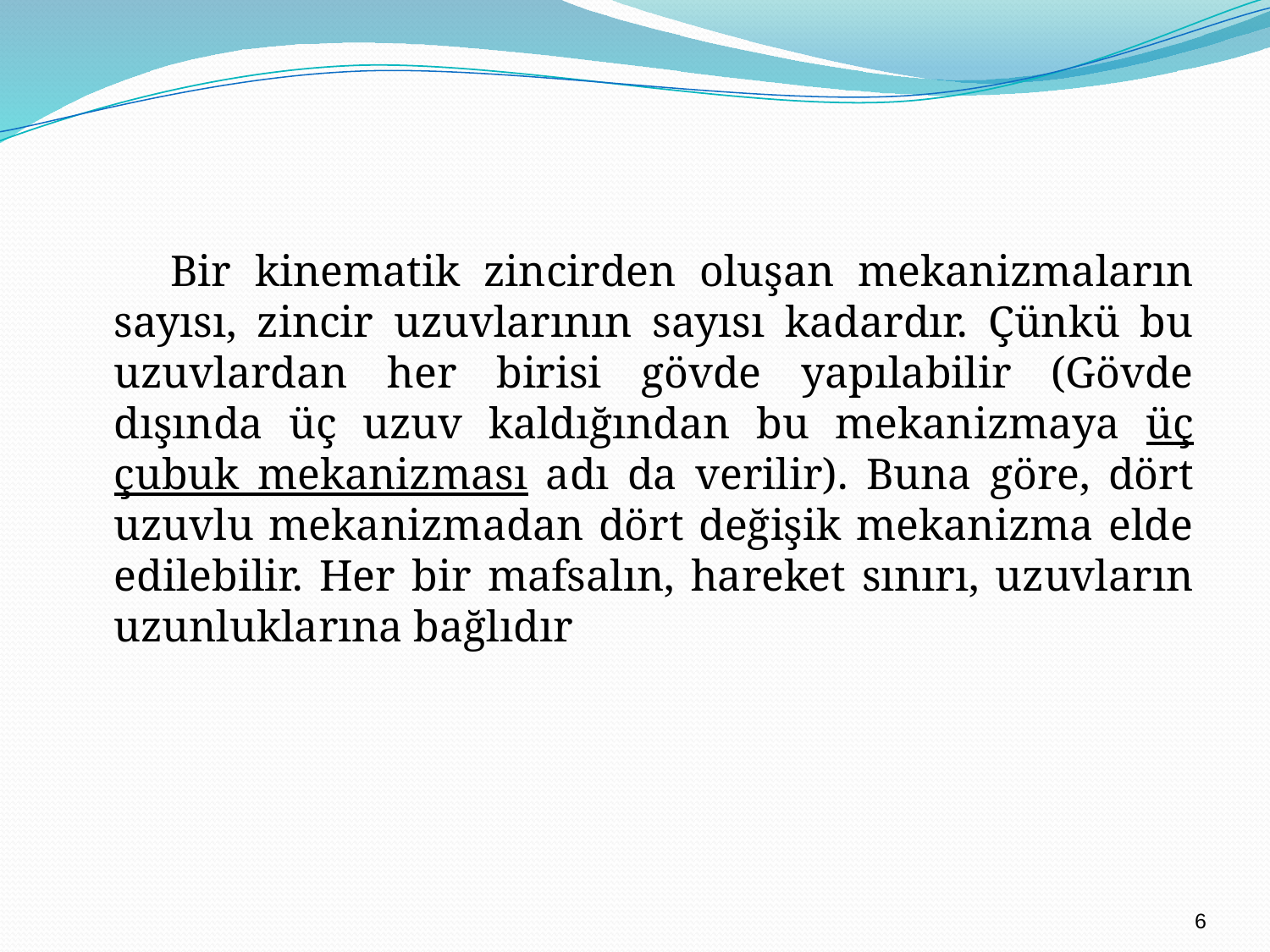

# Bir kinematik zincirden oluşan mekanizmaların sayısı, zincir uzuvlarının sayısı kadardır. Çünkü bu uzuvlardan her birisi gövde yapılabilir (Gövde dışında üç uzuv kaldığından bu mekanizmaya üç çubuk mekanizması adı da verilir). Buna göre, dört uzuvlu mekanizmadan dört değişik mekanizma elde edilebilir. Her bir mafsalın, hareket sınırı, uzuvların uzunluklarına bağlıdır
6